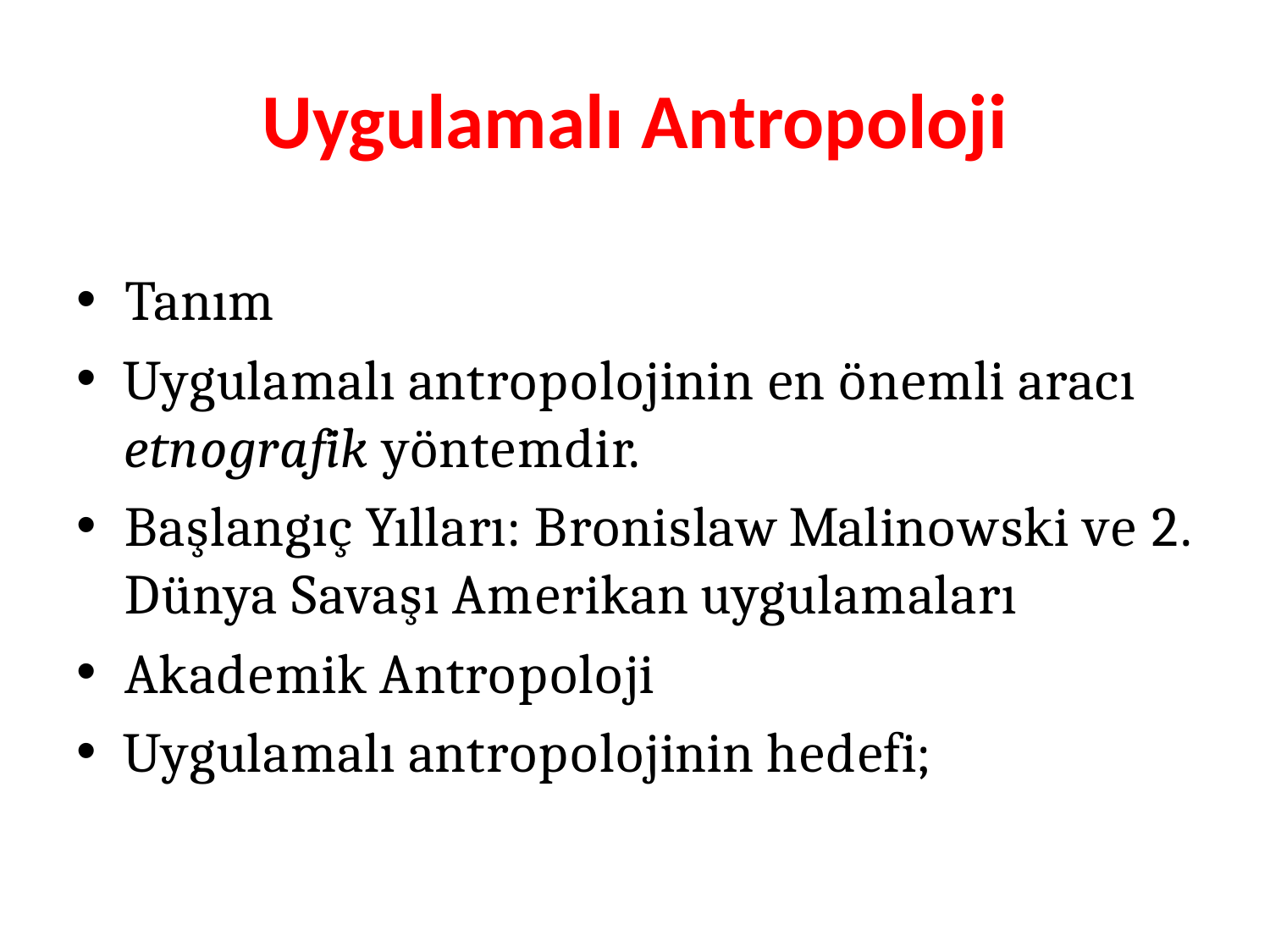

# Uygulamalı Antropoloji
Tanım
Uygulamalı antropolojinin en önemli aracı etnografik yöntemdir.
Başlangıç Yılları: Bronislaw Malinowski ve 2. Dünya Savaşı Amerikan uygulamaları
Akademik Antropoloji
Uygulamalı antropolojinin hedefi;